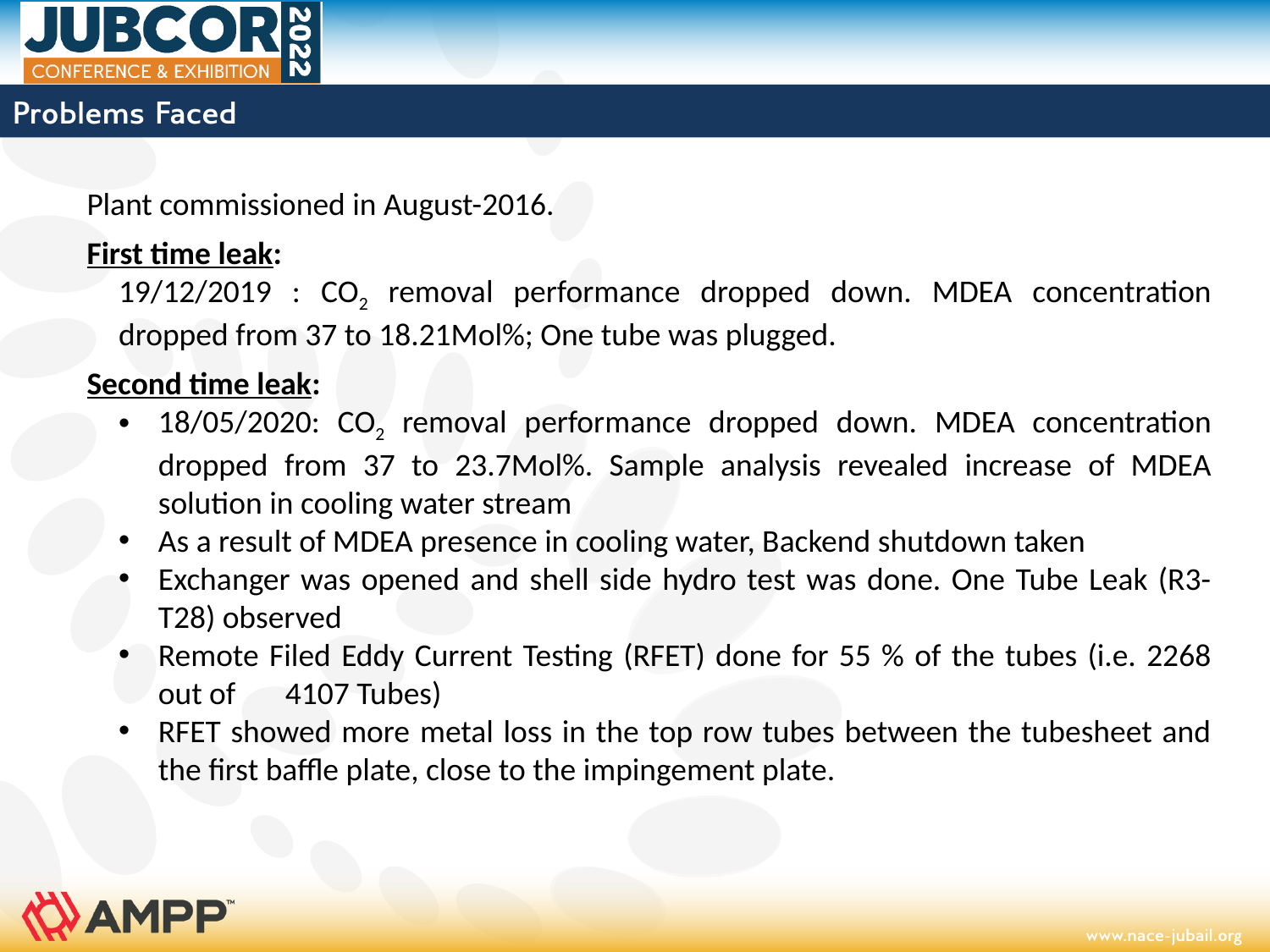

# Problems Faced
Plant commissioned in August-2016.
First time leak:
	19/12/2019 : CO2 removal performance dropped down. MDEA concentration dropped from 37 to 18.21Mol%; One tube was plugged.
Second time leak:
18/05/2020: CO2 removal performance dropped down. MDEA concentration dropped from 37 to 23.7Mol%. Sample analysis revealed increase of MDEA solution in cooling water stream
As a result of MDEA presence in cooling water, Backend shutdown taken
Exchanger was opened and shell side hydro test was done. One Tube Leak (R3-T28) observed
Remote Filed Eddy Current Testing (RFET) done for 55 % of the tubes (i.e. 2268 out of 	4107 Tubes)
RFET showed more metal loss in the top row tubes between the tubesheet and the first baffle plate, close to the impingement plate.